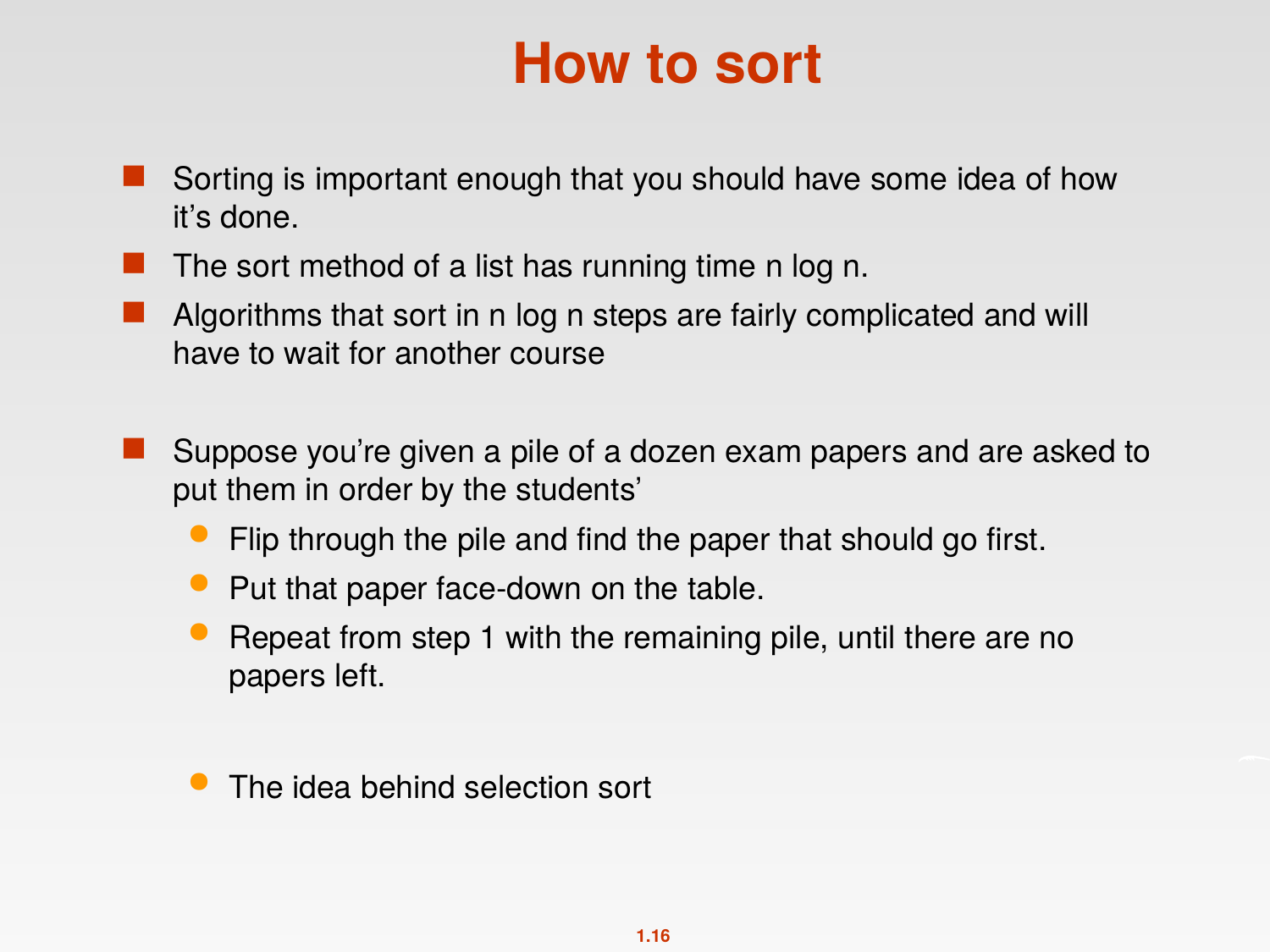

# How to sort
Sorting is important enough that you should have some idea of how it’s done.
The sort method of a list has running time n log n.
Algorithms that sort in n log n steps are fairly complicated and will have to wait for another course

Suppose you’re given a pile of a dozen exam papers and are asked to put them in order by the students’
Flip through the pile and find the paper that should go first.
Put that paper face-down on the table.
Repeat from step 1 with the remaining pile, until there are no papers left.

The idea behind selection sort